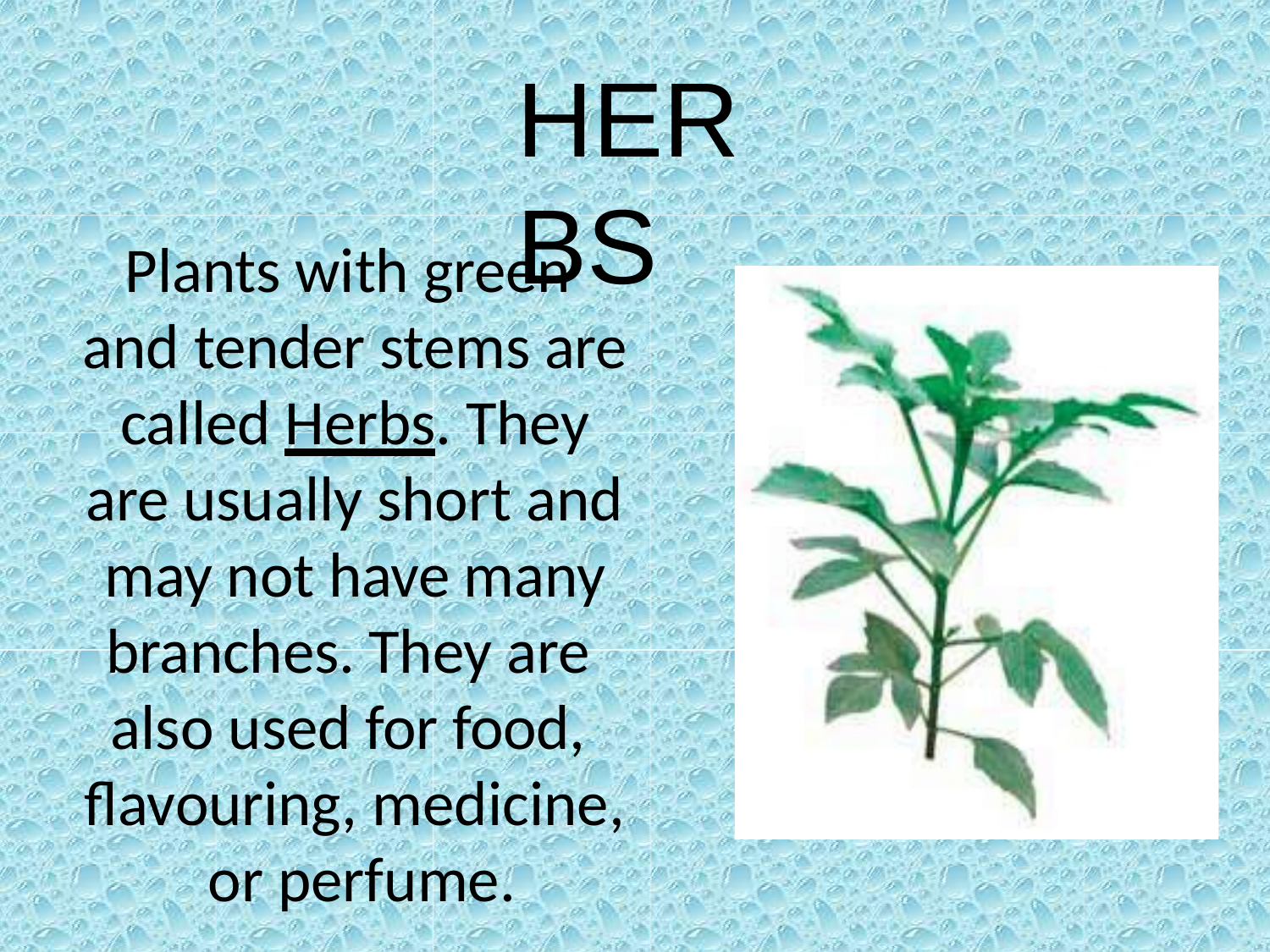

# HERBS
Plants with green  and tender stems are  called Herbs. They  are usually short and  may not have many  branches. They are  also used for food,  flavouring, medicine,  or perfume.